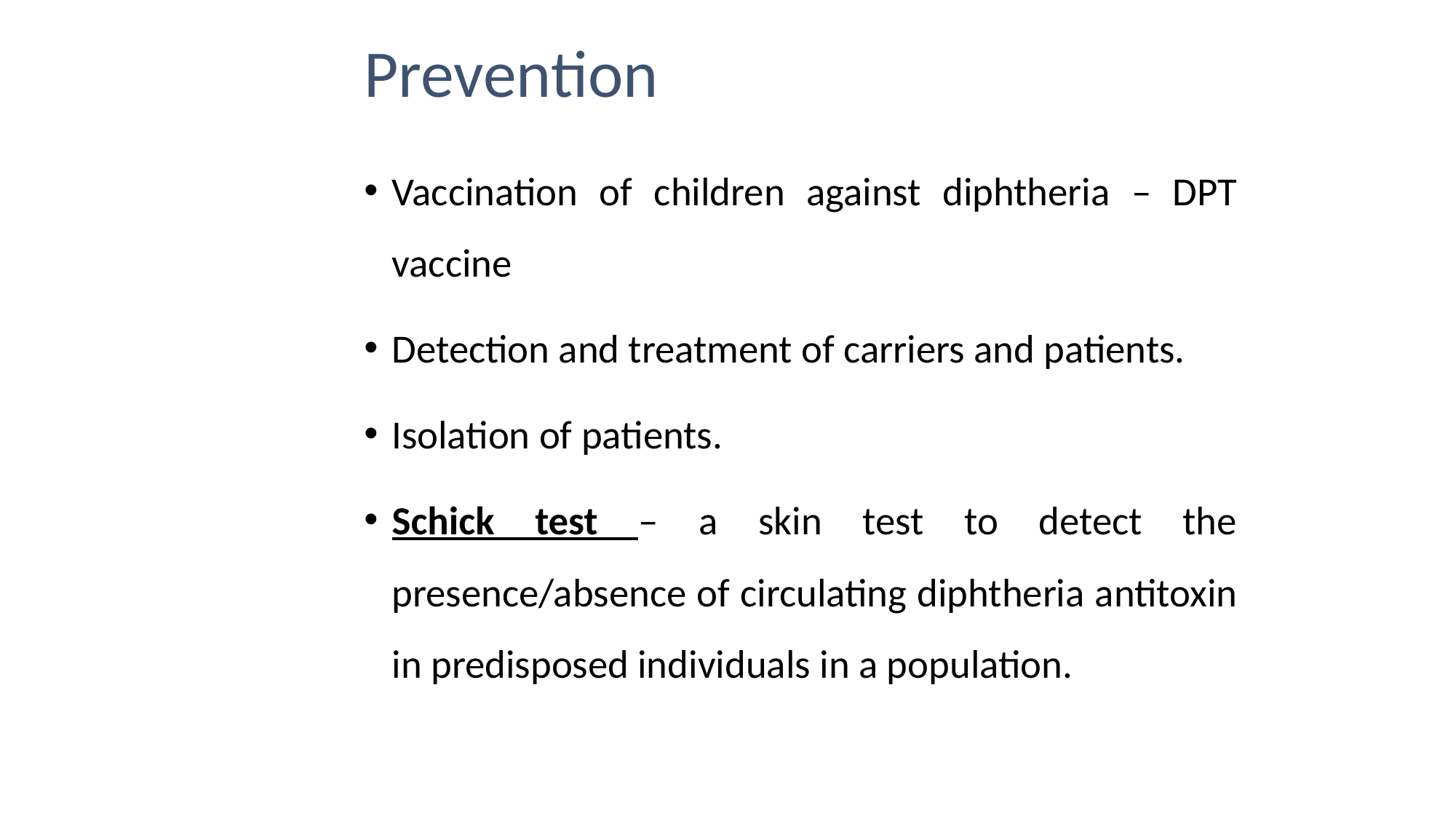

# Prevention
Vaccination of children against diphtheria – DPT vaccine
Detection and treatment of carriers and patients.
Isolation of patients.
Schick test – a skin test to detect the presence/absence of circulating diphtheria antitoxin in predisposed individuals in a population.